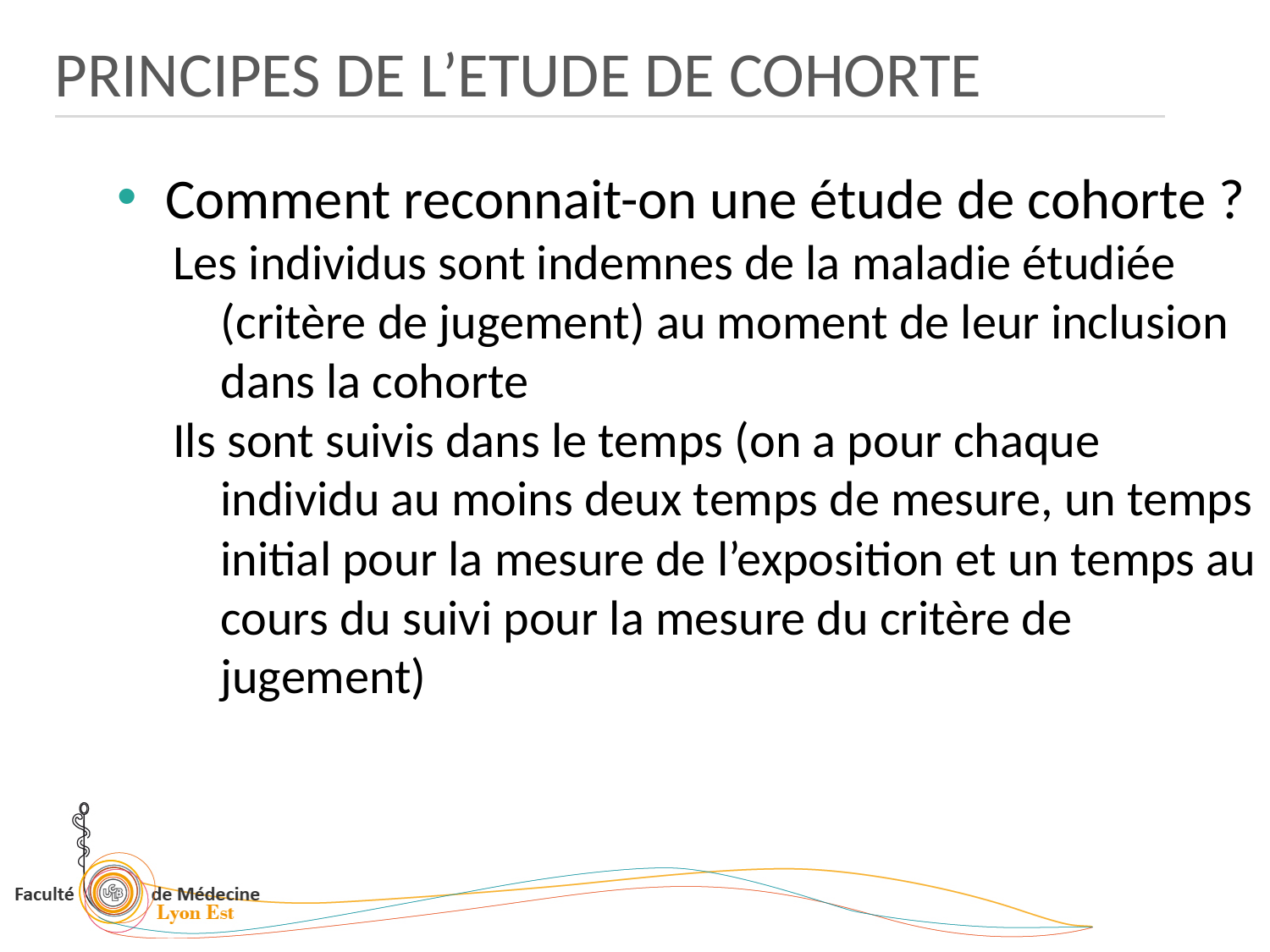

PRINCIPES DE L’ETUDE DE COHORTE
Comment reconnait-on une étude de cohorte ?
Les individus sont indemnes de la maladie étudiée (critère de jugement) au moment de leur inclusion dans la cohorte
Ils sont suivis dans le temps (on a pour chaque individu au moins deux temps de mesure, un temps initial pour la mesure de l’exposition et un temps au cours du suivi pour la mesure du critère de jugement)